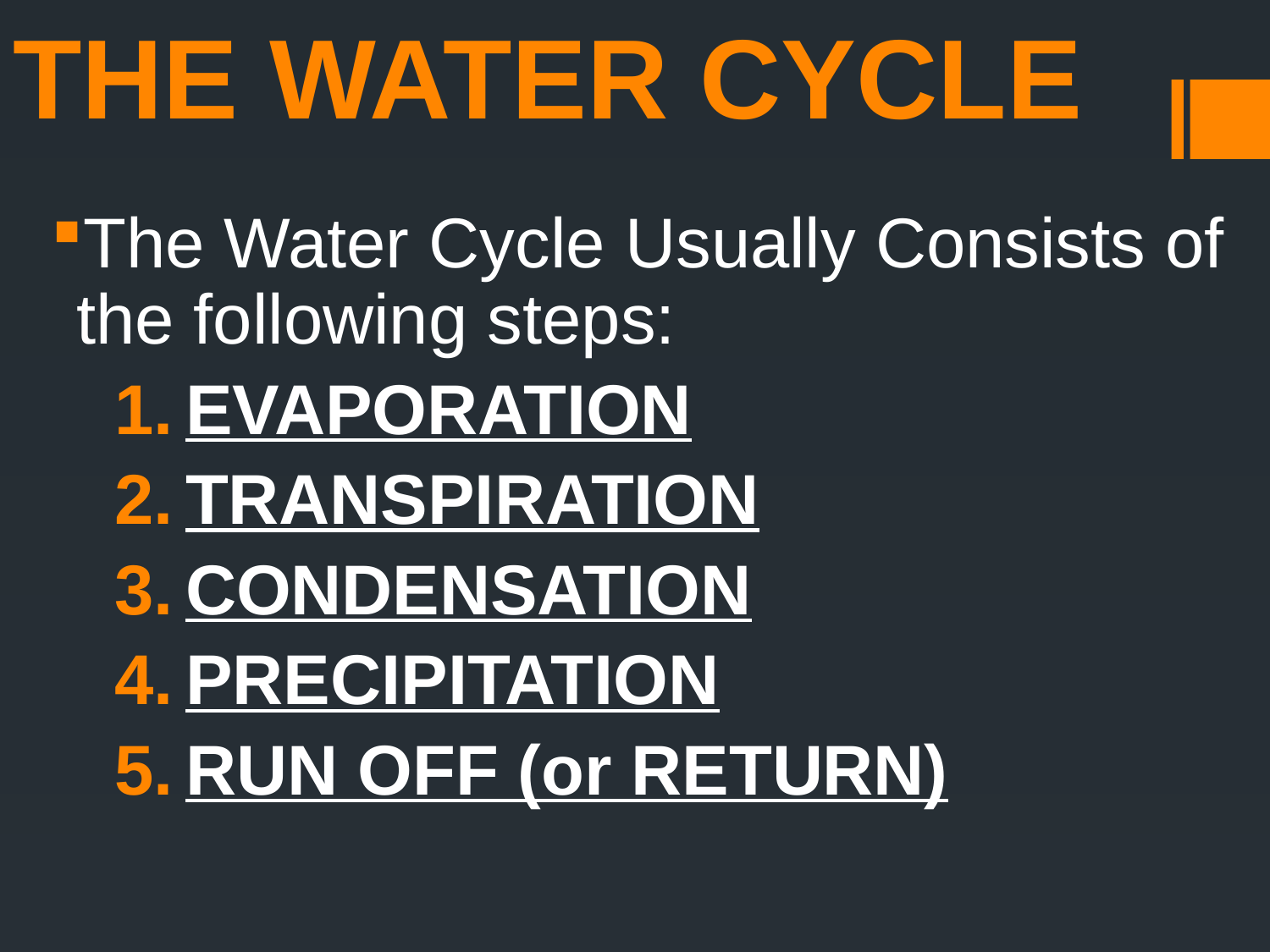

# THE WATER CYCLE
The Water Cycle Usually Consists of the following steps:
EVAPORATION
TRANSPIRATION
CONDENSATION
PRECIPITATION
RUN OFF (or RETURN)